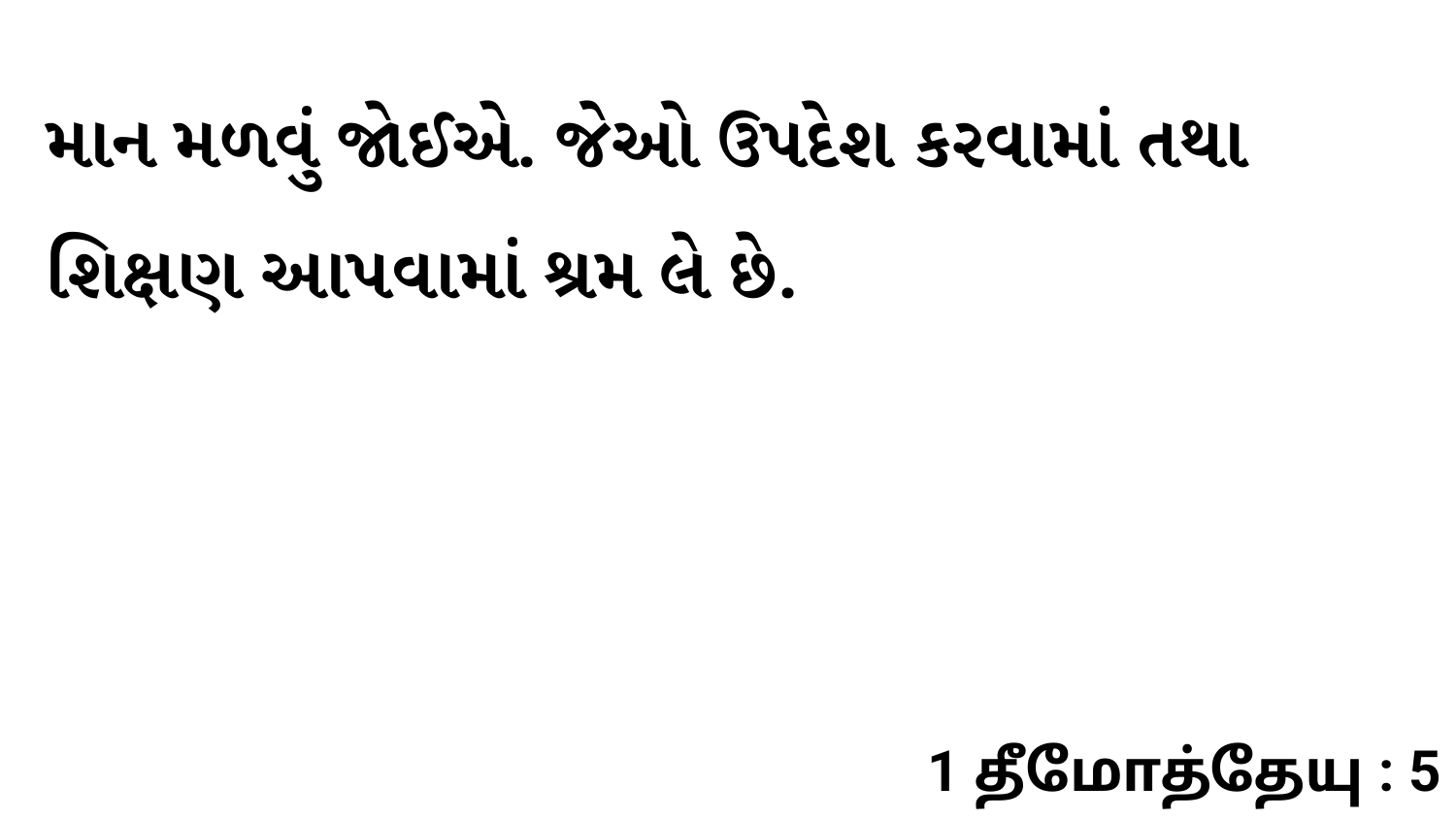

માન મળવું જોઈએ. જેઓ ઉપદેશ કરવામાં તથા શિક્ષણ આપવામાં શ્રમ લે છે.
1 தீமோத்தேயு : 5